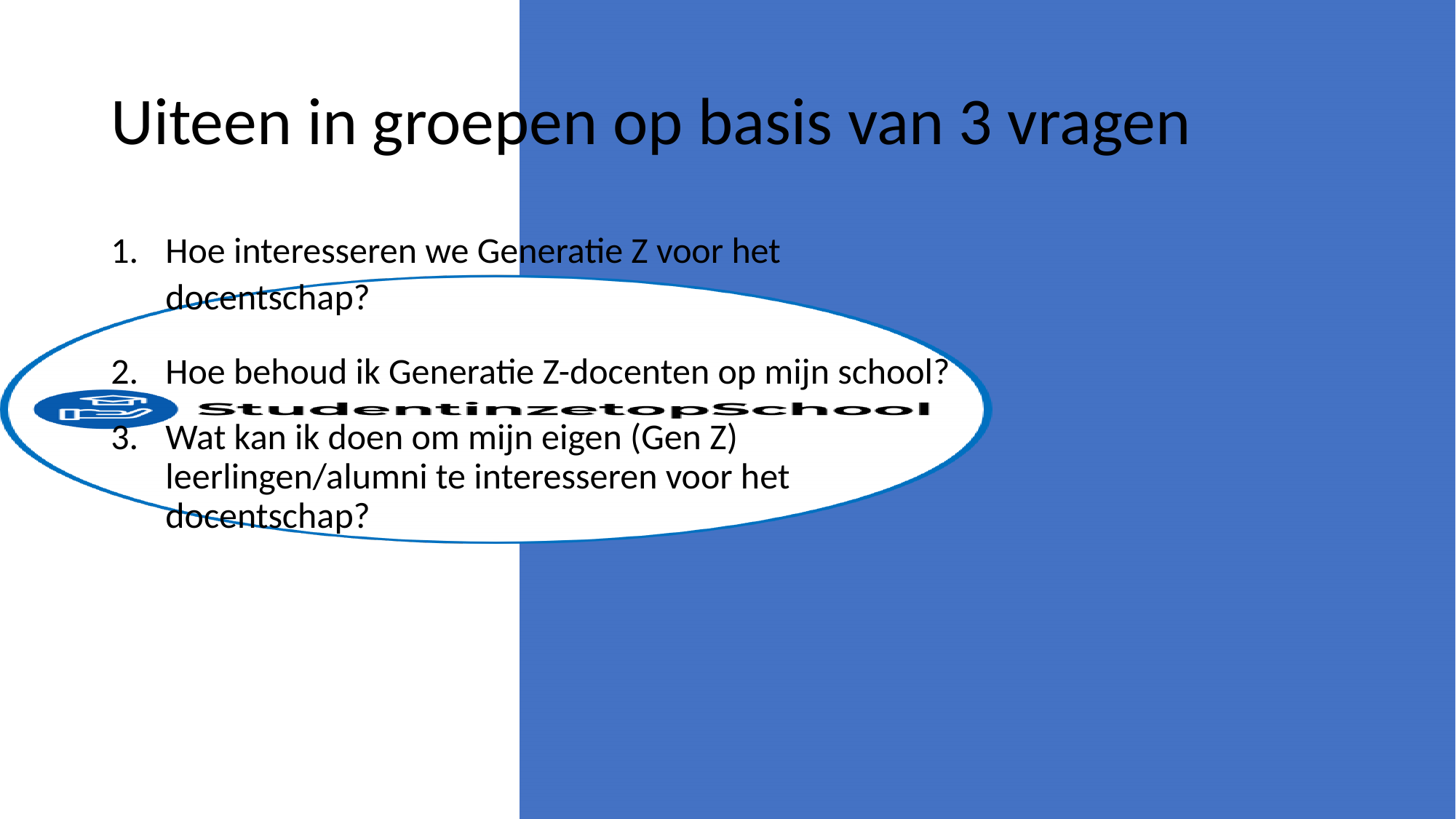

# Uiteen in groepen op basis van 3 vragen
Hoe interesseren we Generatie Z voor het docentschap?
Hoe behoud ik Generatie Z-docenten op mijn school?
Wat kan ik doen om mijn eigen (Gen Z) leerlingen/alumni te interesseren voor het docentschap?